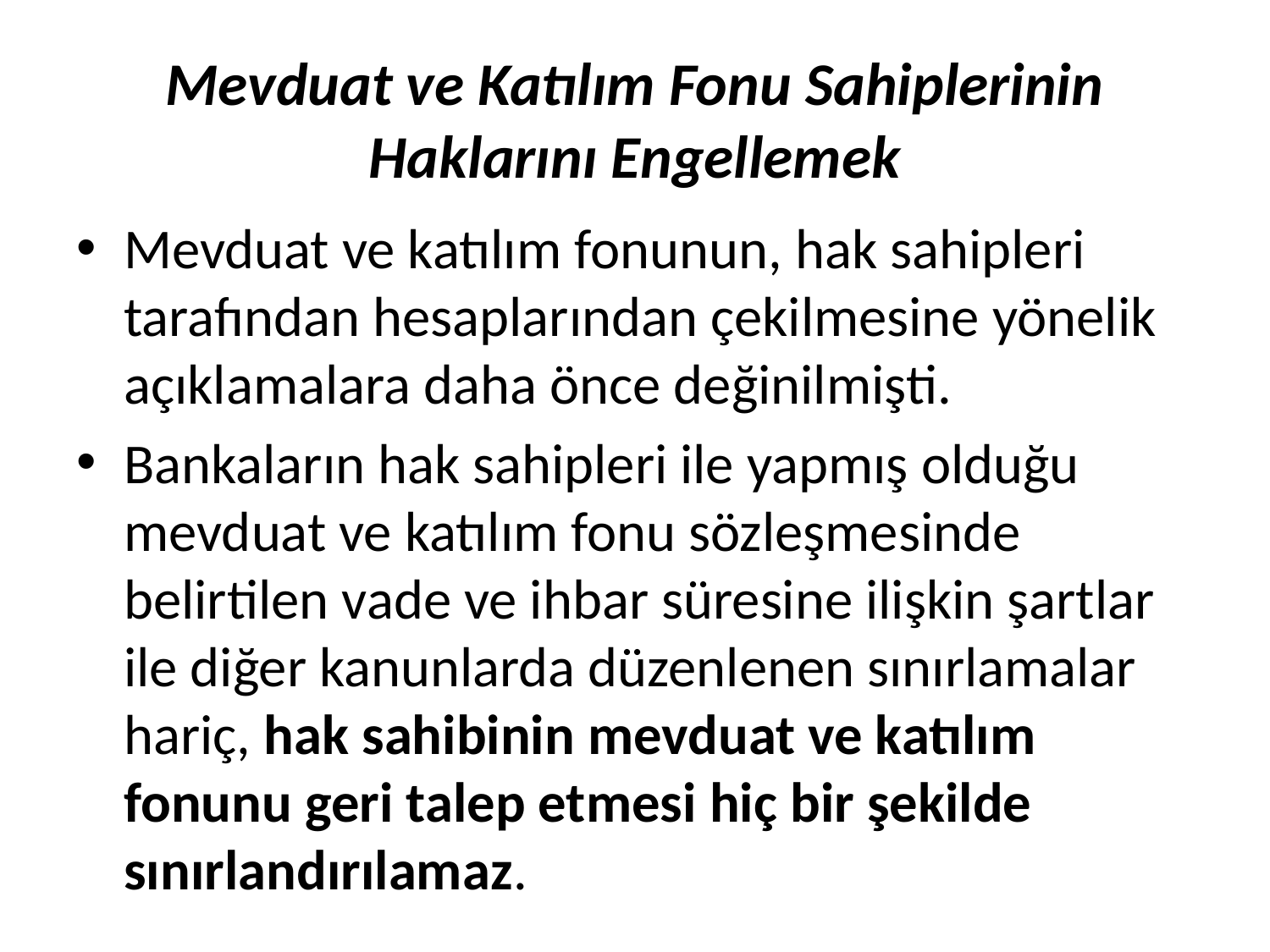

# Mevduat ve Katılım Fonu Sahiplerinin Haklarını Engellemek
Mevduat ve katılım fonunun, hak sahipleri tarafından hesaplarından çekilmesine yönelik açıklamalara daha önce değinilmişti.
Bankaların hak sahipleri ile yapmış olduğu mevduat ve katılım fonu sözleşmesinde belirtilen vade ve ihbar süresine ilişkin şartlar ile diğer kanunlarda düzenlenen sınırlamalar hariç, hak sahibinin mevduat ve katılım fonunu geri talep etmesi hiç bir şekilde sınırlandırılamaz.